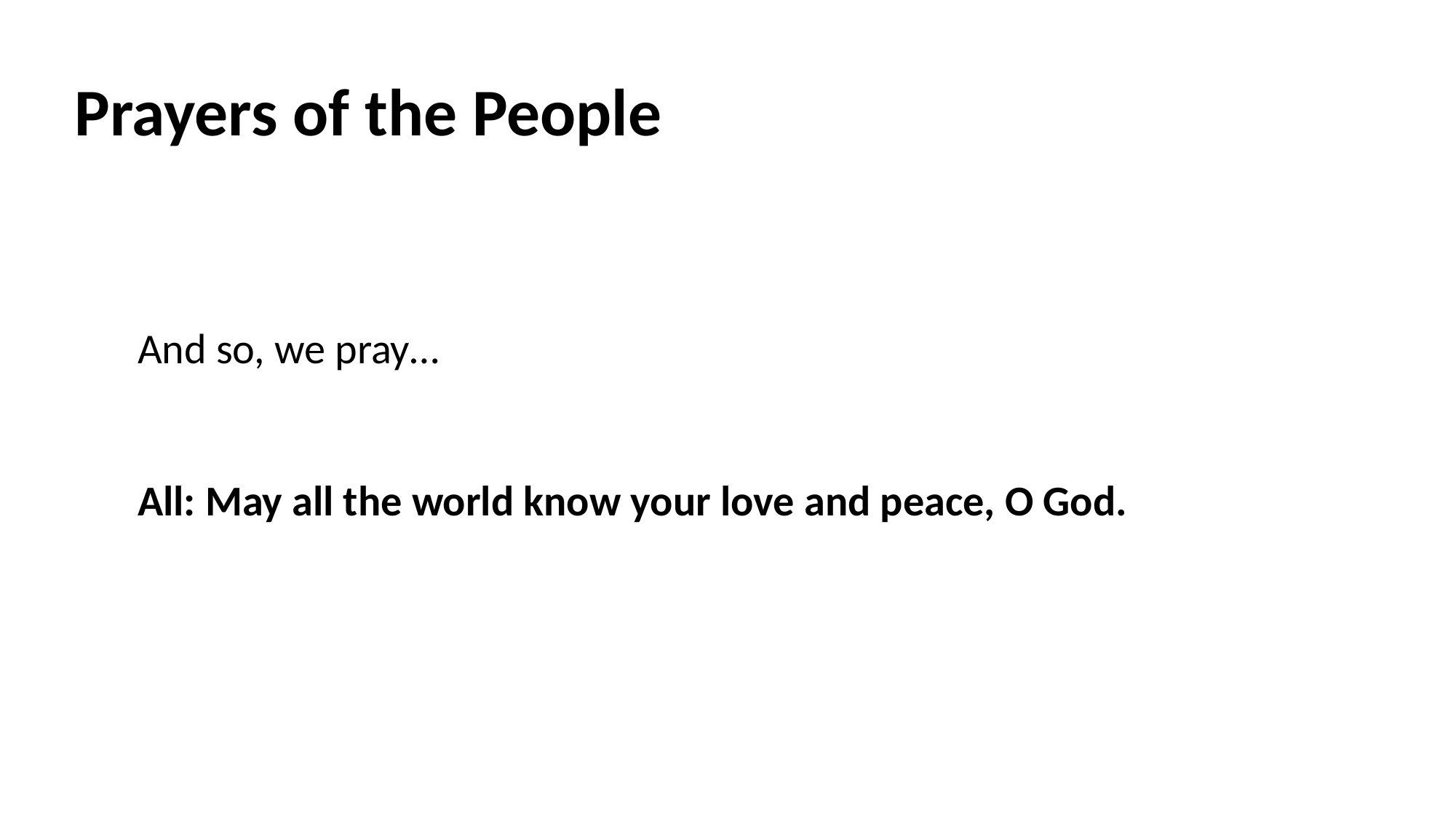

Prayers of the People
And so, we pray…

All: May all the world know your love and peace, O God.